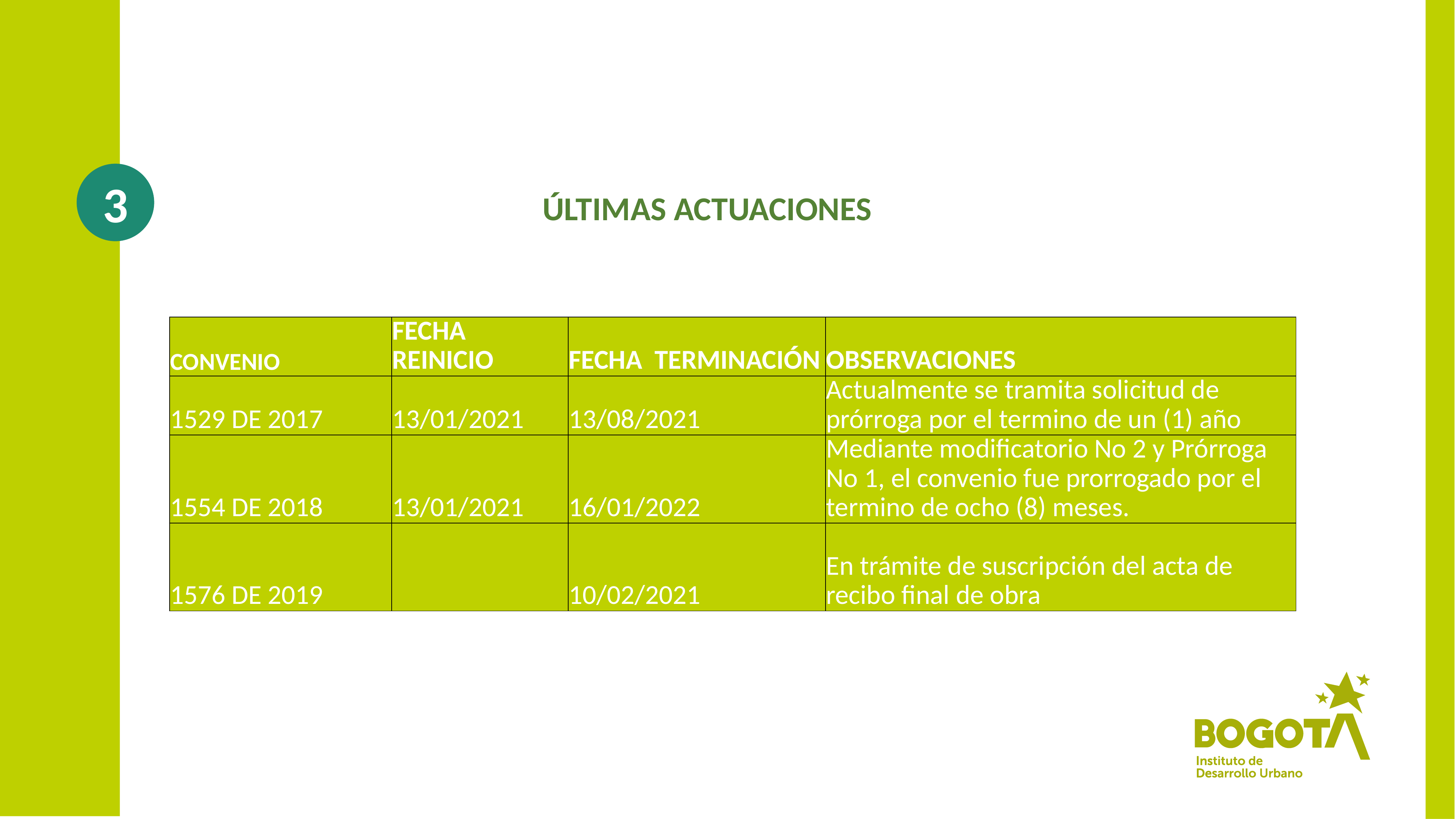

3
# ÚLTIMAS ACTUACIONES
| CONVENIO | FECHA REINICIO | FECHA TERMINACIÓN | OBSERVACIONES |
| --- | --- | --- | --- |
| 1529 DE 2017 | 13/01/2021 | 13/08/2021 | Actualmente se tramita solicitud de prórroga por el termino de un (1) año |
| 1554 DE 2018 | 13/01/2021 | 16/01/2022 | Mediante modificatorio No 2 y Prórroga No 1, el convenio fue prorrogado por el termino de ocho (8) meses. |
| 1576 DE 2019 |  | 10/02/2021 | En trámite de suscripción del acta de recibo final de obra |